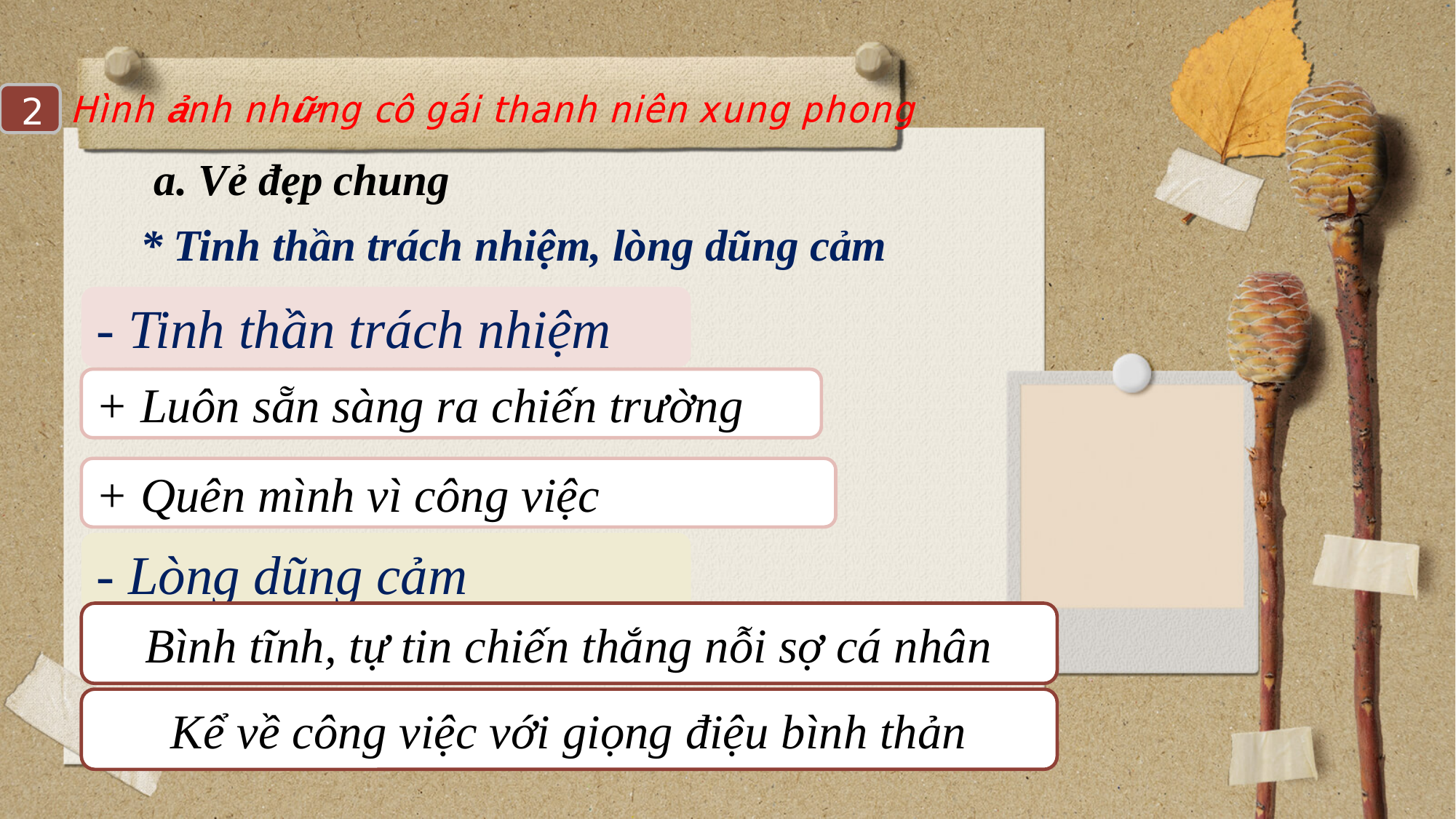

Hình ảnh những cô gái thanh niên xung phong
2

a. Vẻ đẹp chung
* Tinh thần trách nhiệm, lòng dũng cảm
- Tinh thần trách nhiệm
+ Luôn sẵn sàng ra chiến trường
+ Quên mình vì công việc
- Lòng dũng cảm
Bình tĩnh, tự tin chiến thắng nỗi sợ cá nhân
Kể về công việc với giọng điệu bình thản